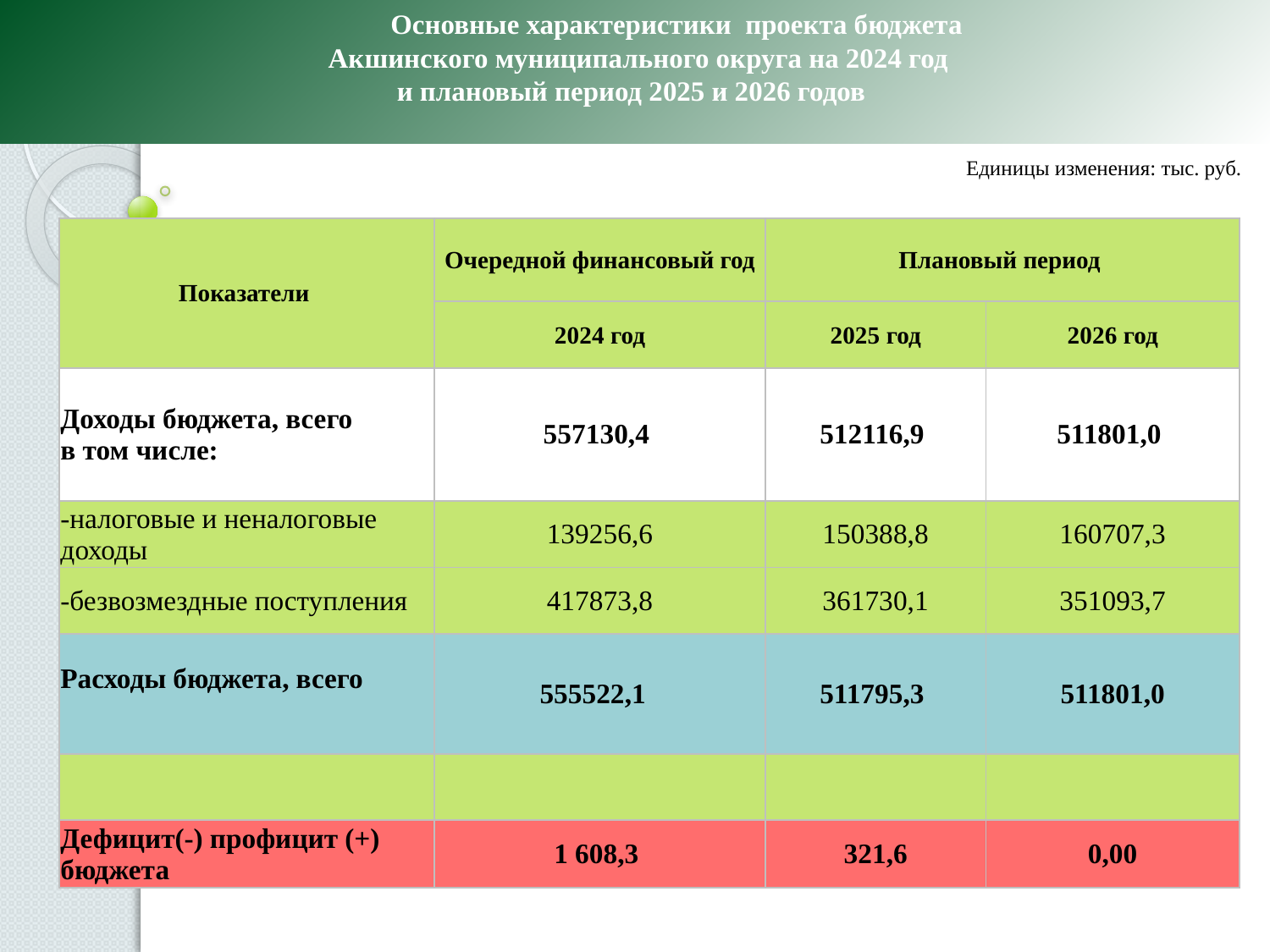

# Основные характеристики  проекта бюджета Акшинского муниципального округа на 2024 год и плановый период 2025 и 2026 годов
Единицы изменения: тыс. руб.
| Показатели | Очередной финансовый год | Плановый период |  |
| --- | --- | --- | --- |
|  | 2024 год | 2025 год | 2026 год |
| Доходы бюджета, всего в том числе: | 557130,4 | 512116,9 | 511801,0 |
| -налоговые и неналоговые доходы | 139256,6 | 150388,8 | 160707,3 |
| -безвозмездные поступления | 417873,8 | 361730,1 | 351093,7 |
| Расходы бюджета, всего | 555522,1 | 511795,3 | 511801,0 |
|  |  |  |  |
| Дефицит(-) профицит (+) бюджета | 1 608,3 | 321,6 | 0,00 |